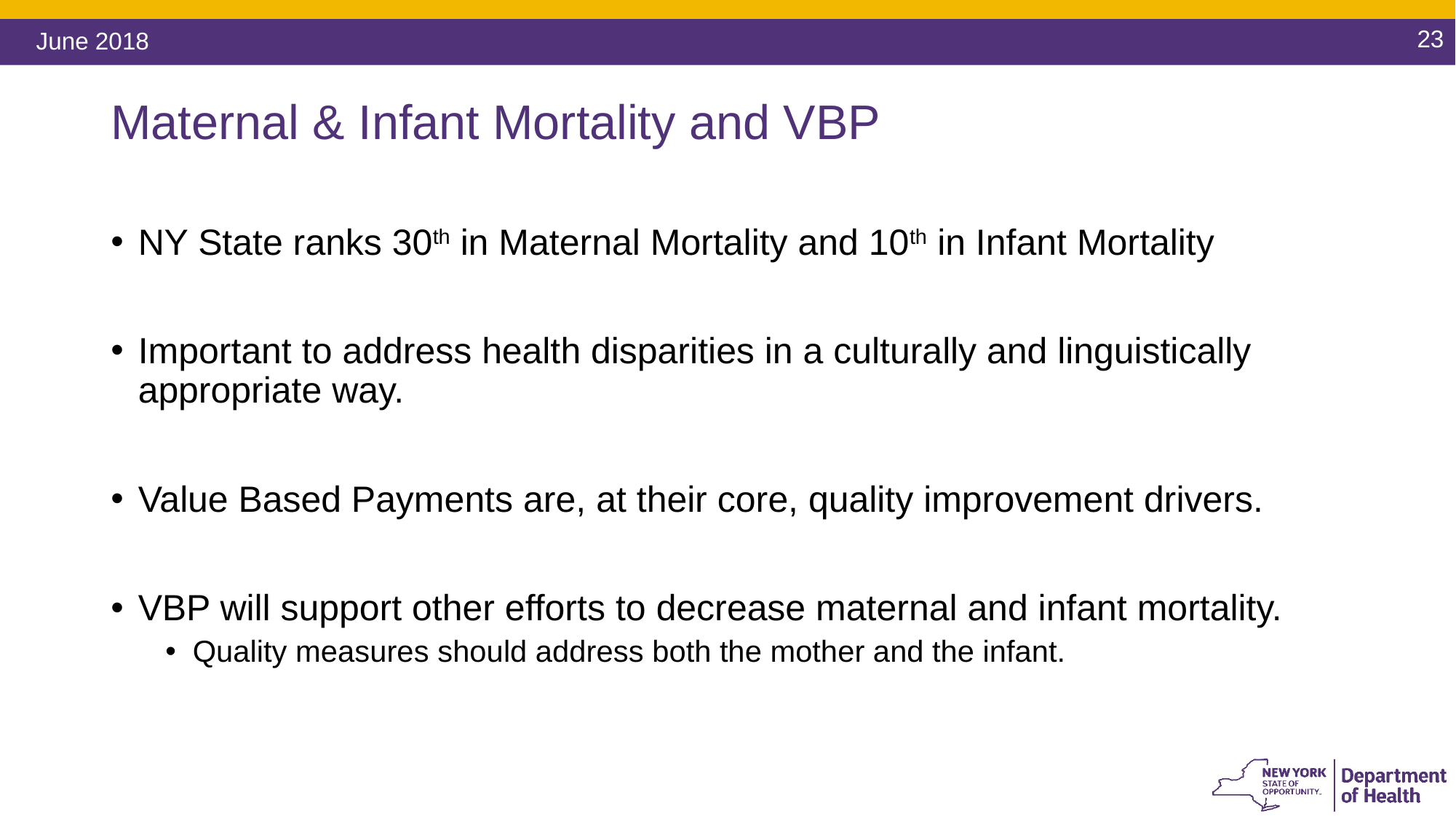

23
June 2018
# Maternal & Infant Mortality and VBP

NY State ranks 30th in Maternal Mortality and 10th in Infant Mortality

Important to address health disparities in a culturally and linguistically appropriate way.

Value Based Payments are, at their core, quality improvement drivers.

VBP will support other efforts to decrease maternal and infant mortality.
Quality measures should address both the mother and the infant.